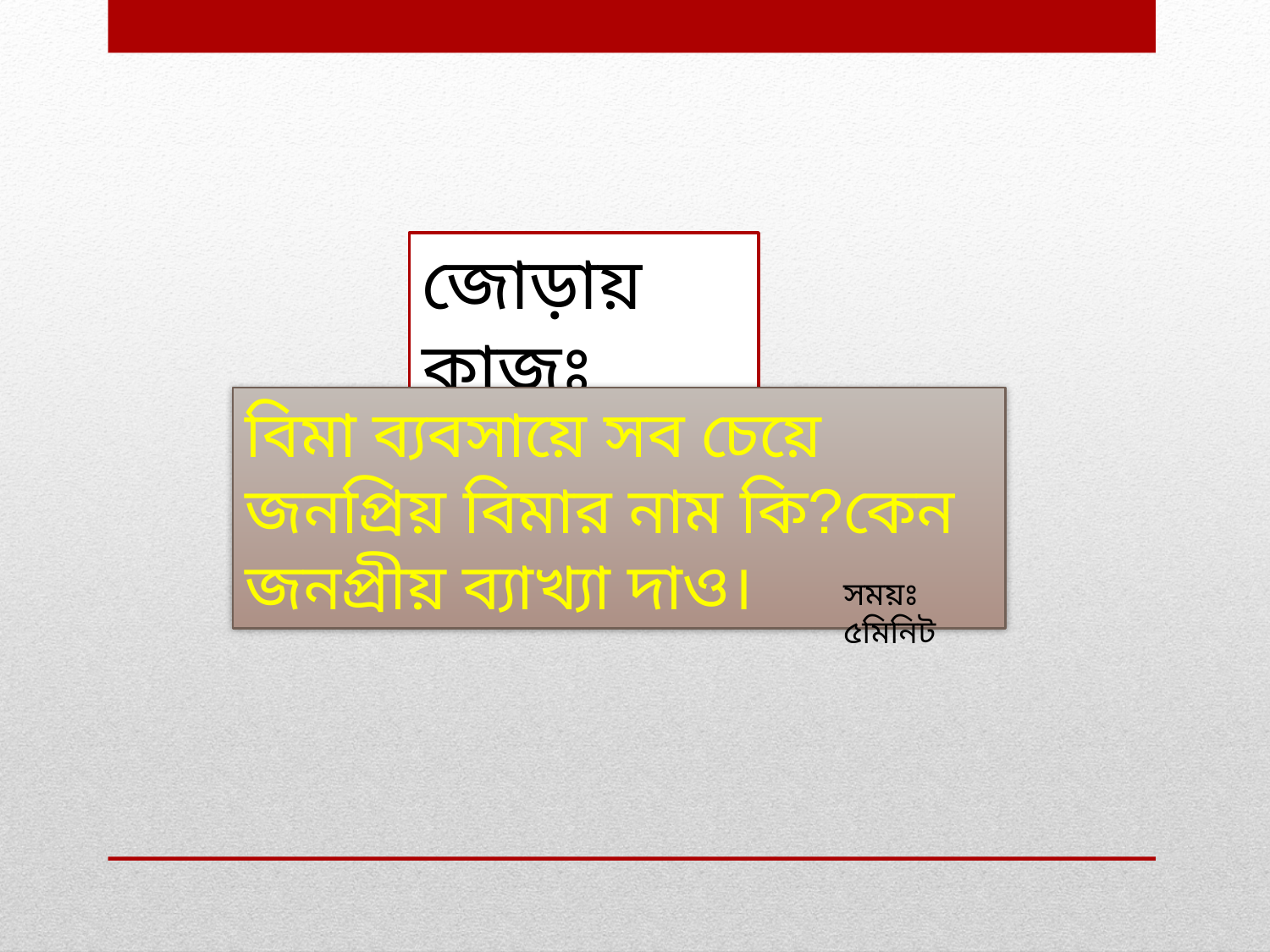

জোড়ায় কাজঃ
বিমা ব্যবসায়ে সব চেয়ে জনপ্রিয় বিমার নাম কি?কেন জনপ্রীয় ব্যাখ্যা দাও।
সময়ঃ ৫মিনিট